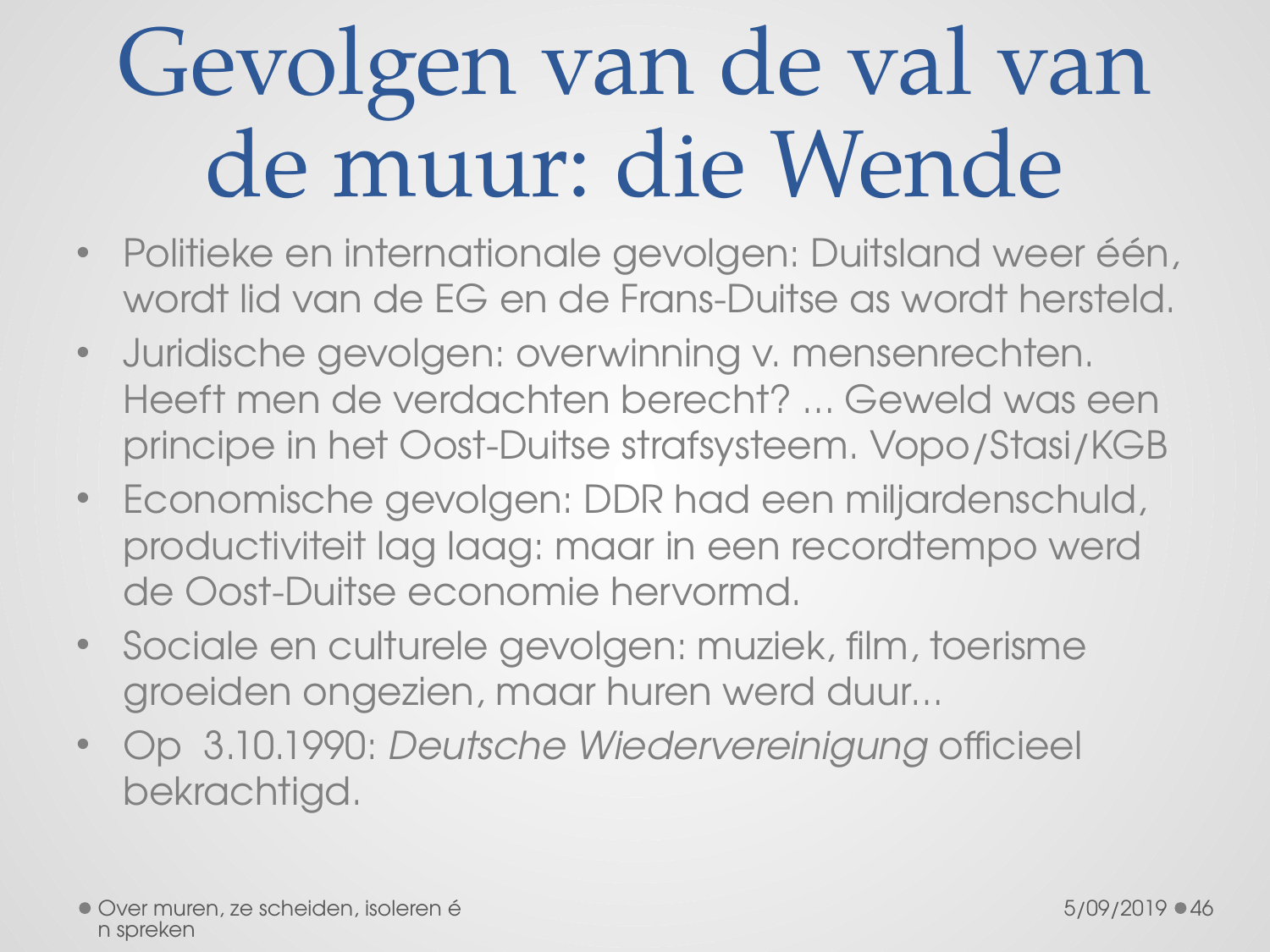

# Gevolgen van de val van de muur: die Wende
Politieke en internationale gevolgen: Duitsland weer één, wordt lid van de EG en de Frans-Duitse as wordt hersteld.
Juridische gevolgen: overwinning v. mensenrechten. Heeft men de verdachten berecht? … Geweld was een principe in het Oost-Duitse strafsysteem. Vopo/Stasi/KGB
Economische gevolgen: DDR had een miljardenschuld, productiviteit lag laag: maar in een recordtempo werd de Oost-Duitse economie hervormd.
Sociale en culturele gevolgen: muziek, film, toerisme groeiden ongezien, maar huren werd duur…
Op  3.10.1990: Deutsche Wiedervereinigung officieel bekrachtigd.
Over muren, ze scheiden, isoleren én spreken
5/09/2019
46